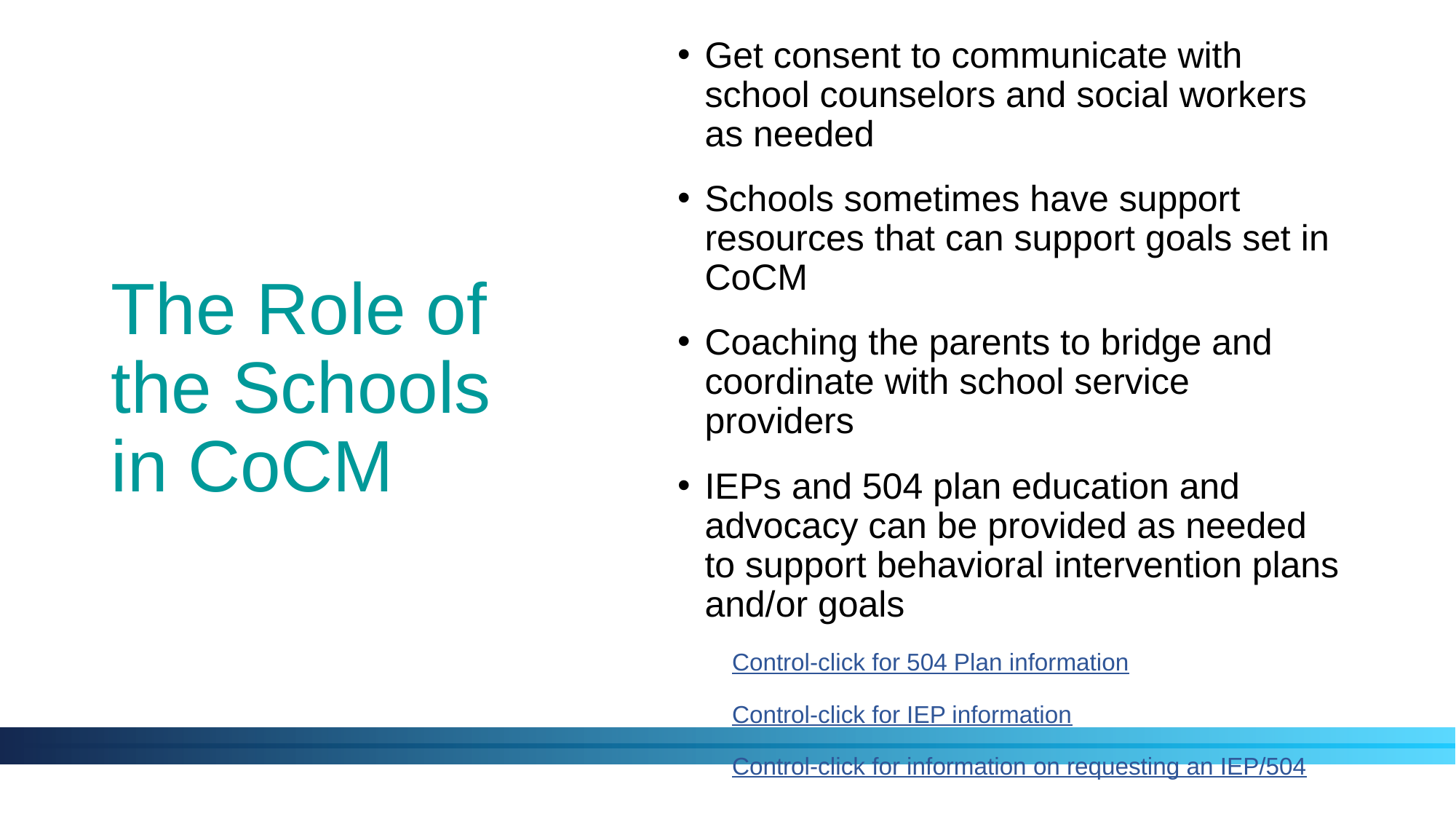

Get consent to communicate with school counselors and social workers as needed
Schools sometimes have support resources that can support goals set in CoCM
Coaching the parents to bridge and coordinate with school service providers
IEPs and 504 plan education and advocacy can be provided as needed to support behavioral intervention plans and/or goals
Control-click for 504 Plan information
Control-click for IEP information
Control-click for information on requesting an IEP/504

# The Role of the Schools in CoCM